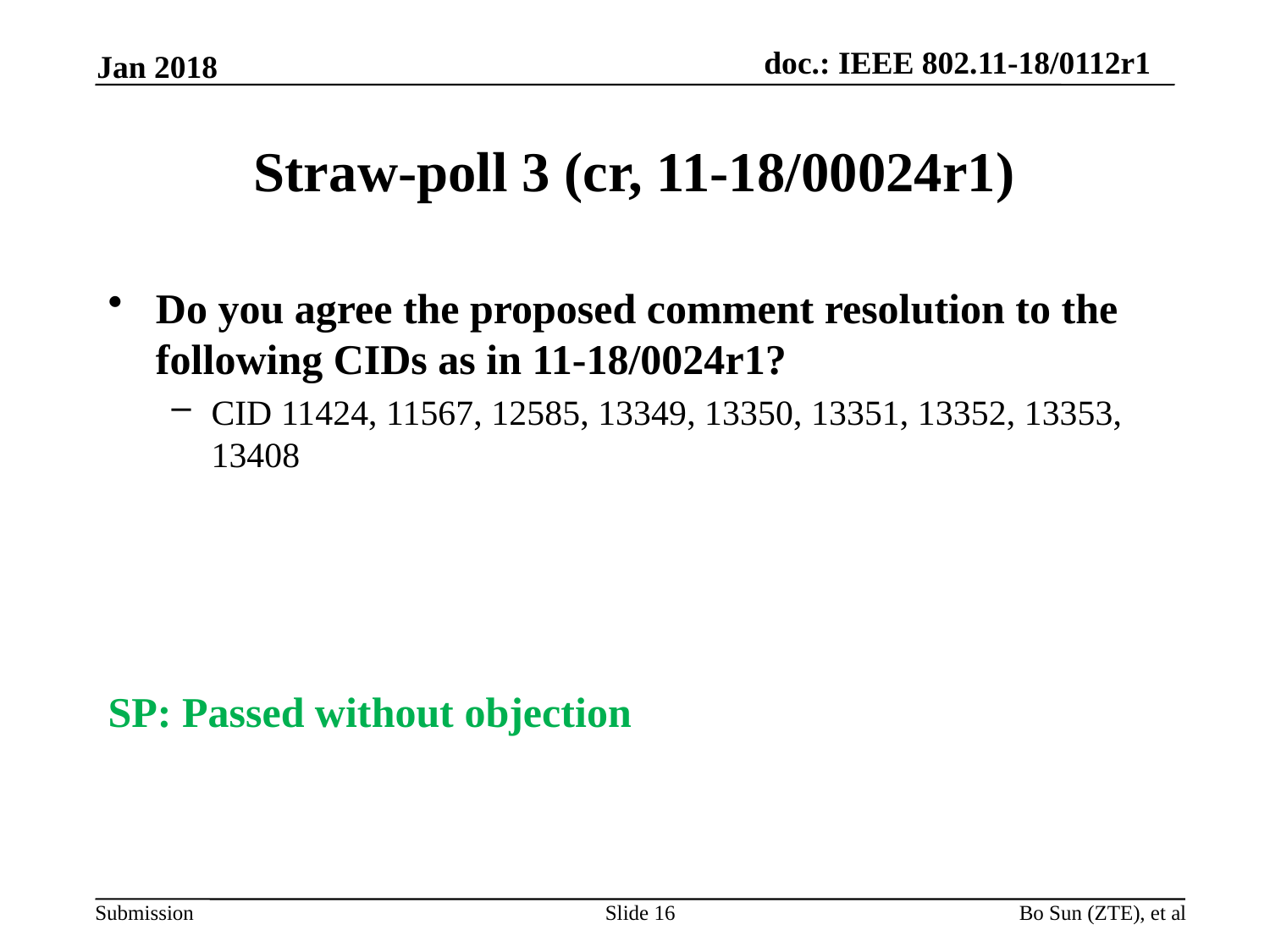

Jan 2018
# Straw-poll 3 (cr, 11-18/00024r1)
Do you agree the proposed comment resolution to the following CIDs as in 11-18/0024r1?
CID 11424, 11567, 12585, 13349, 13350, 13351, 13352, 13353, 13408

SP: Passed without objection

Slide 16
Bo Sun (ZTE), et al